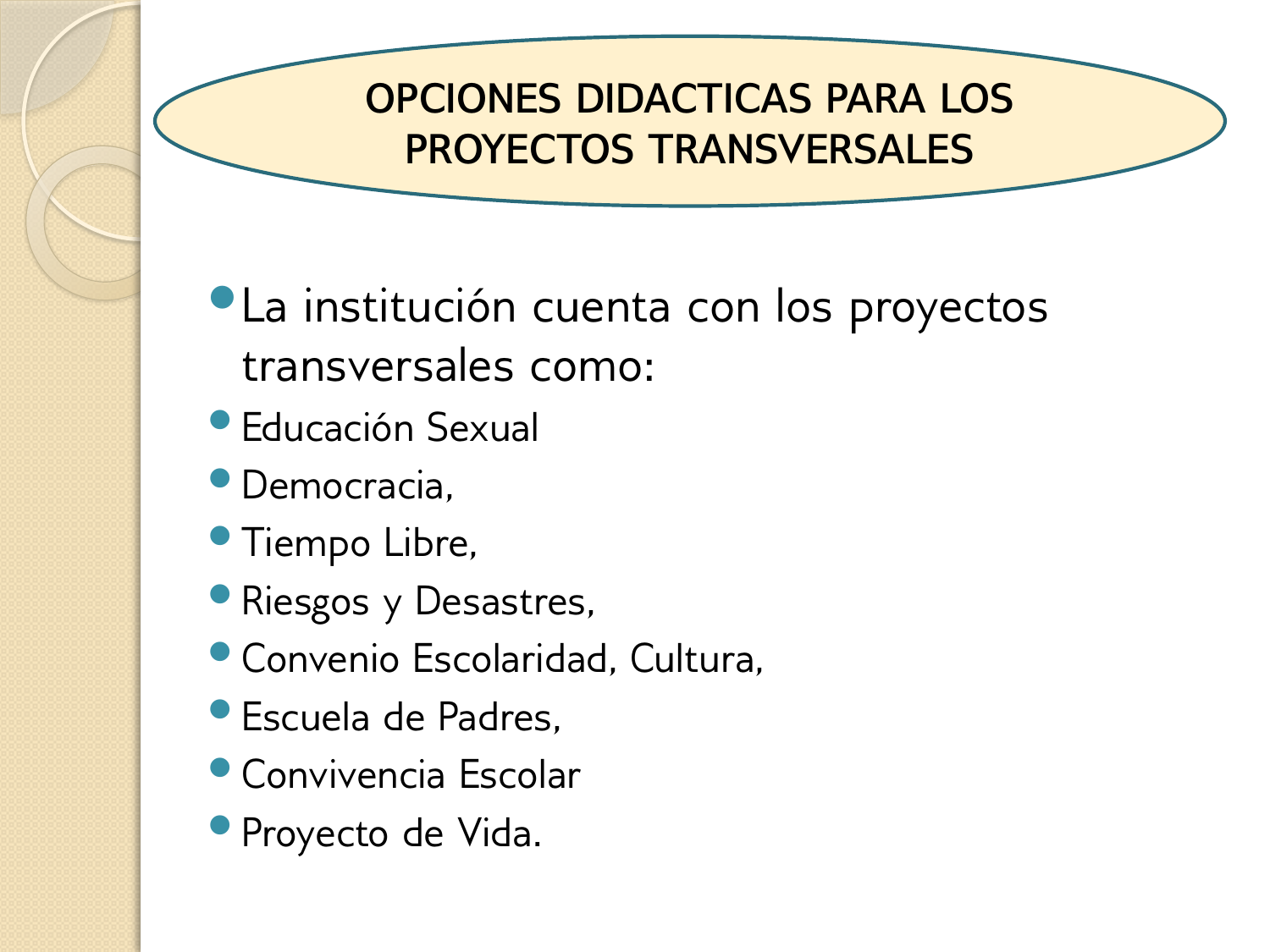

OPCIONES DIDACTICAS PARA LOS PROYECTOS TRANSVERSALES
La institución cuenta con los proyectos transversales como:
Educación Sexual
Democracia,
Tiempo Libre,
Riesgos y Desastres,
Convenio Escolaridad, Cultura,
Escuela de Padres,
Convivencia Escolar
Proyecto de Vida.